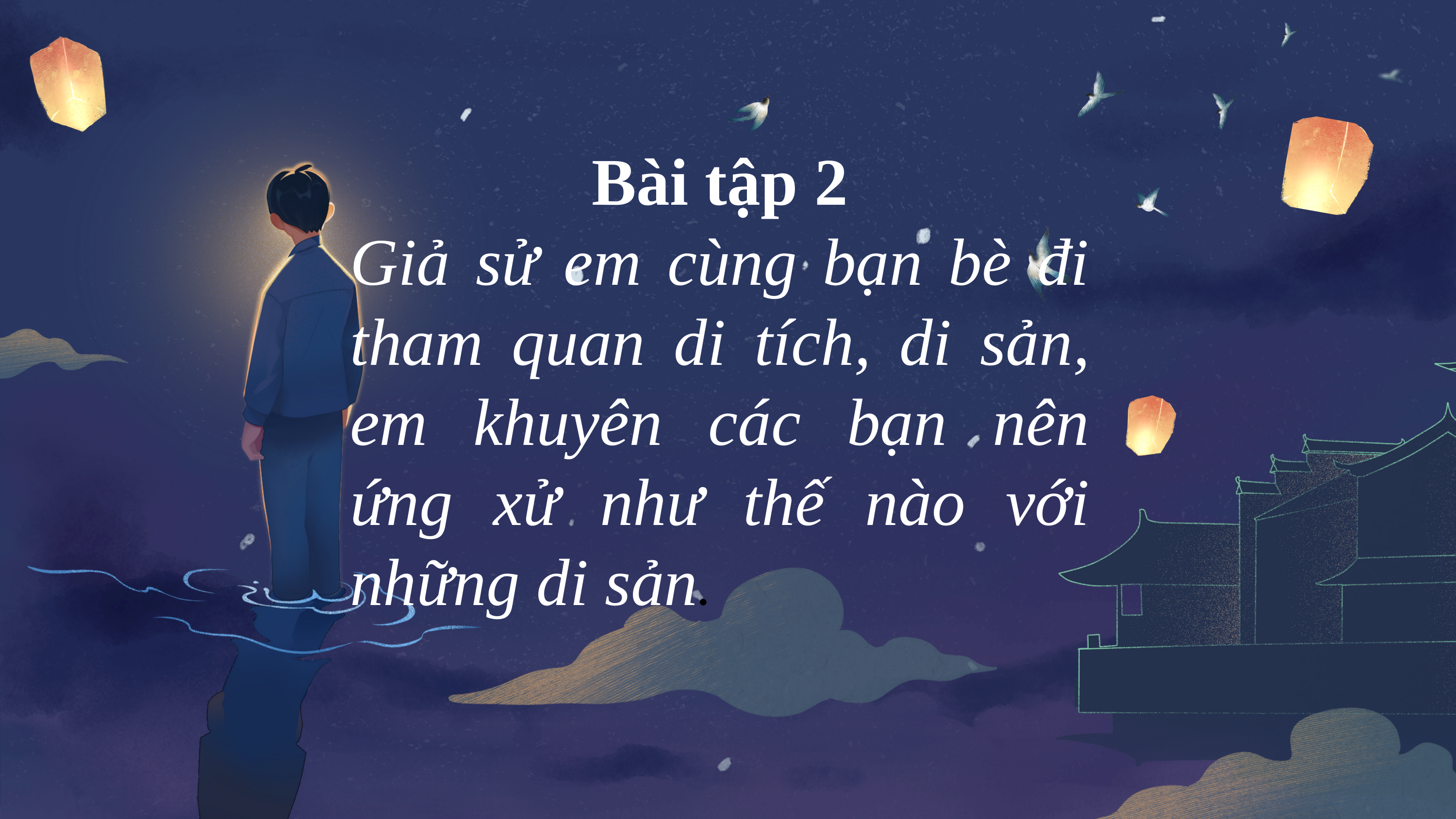

Bài tập 2
Giả sử em cùng bạn bè đi tham quan di tích, di sản, em khuyên các bạn nên ứng xử như thế nào với những di sản.